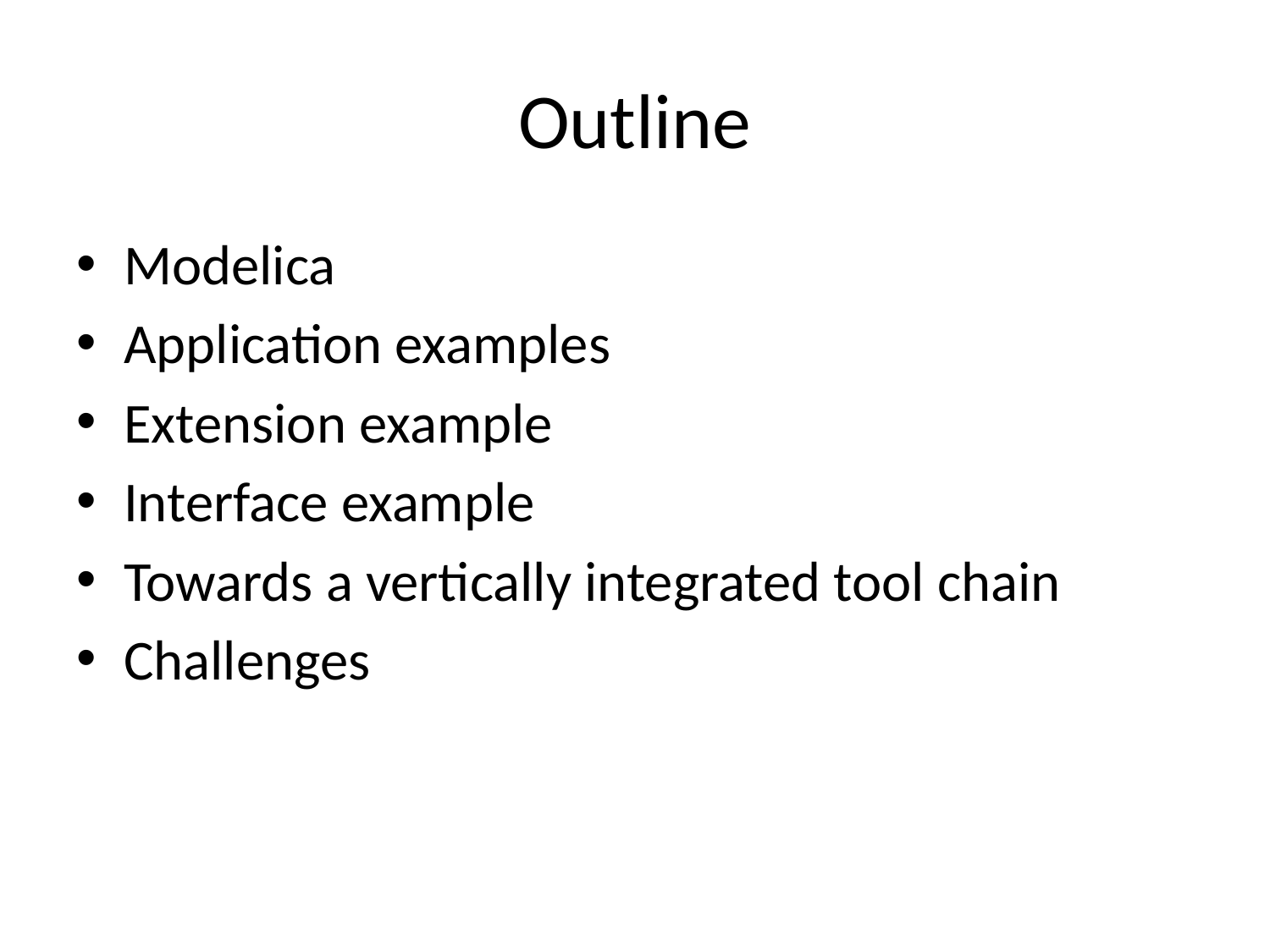

# Outline
Modelica
Application examples
Extension example
Interface example
Towards a vertically integrated tool chain
Challenges